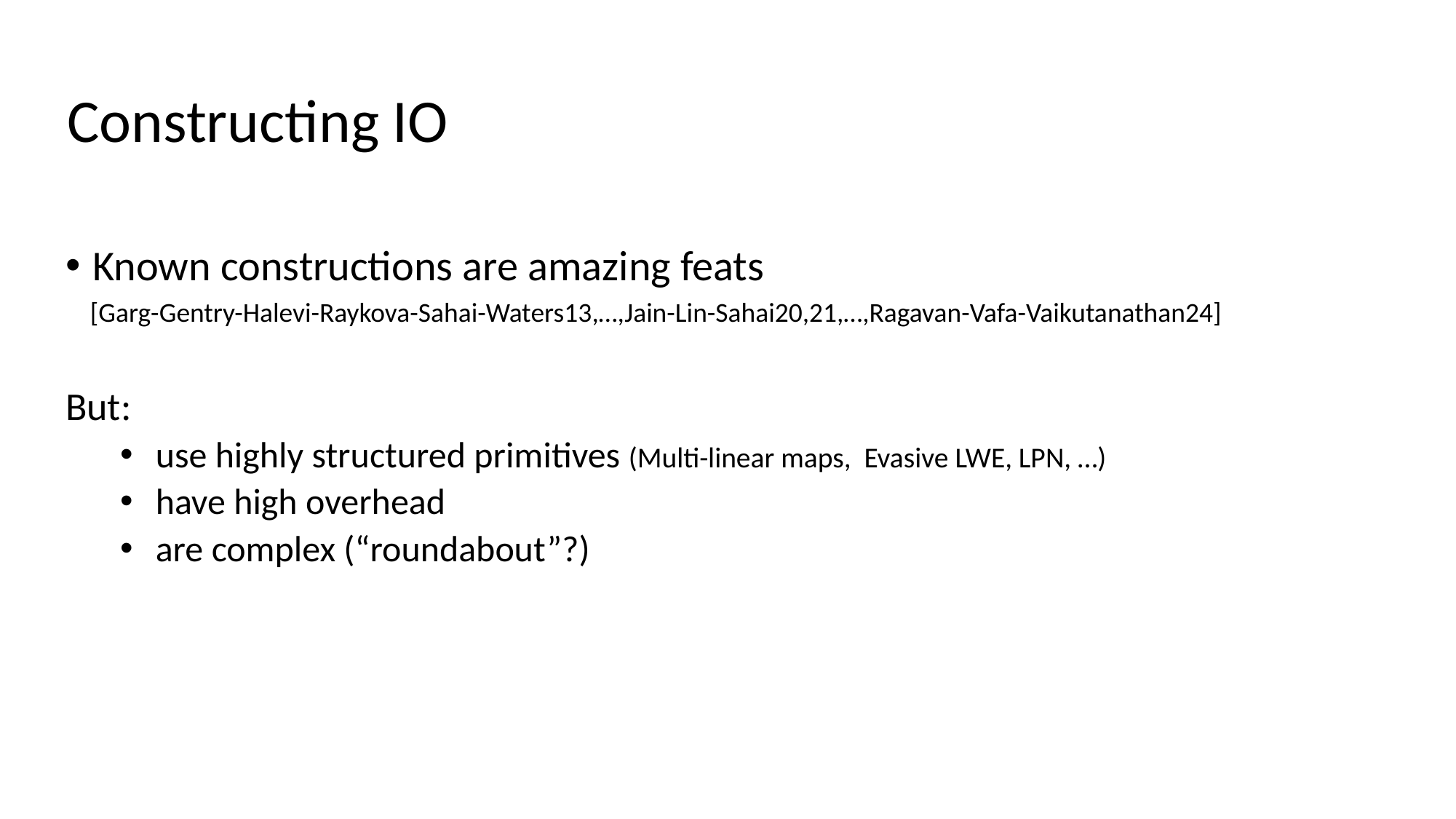

# Constructing IO

Known constructions are amazing feats
    [Garg-Gentry-Halevi-Raykova-Sahai-Waters13,…,Jain-Lin-Sahai20,21,…,Ragavan-Vafa-Vaikutanathan24]

But:
 use highly structured primitives (Multi-linear maps,  Evasive LWE, LPN, …)
 have high overhead
 are complex (“roundabout”?)